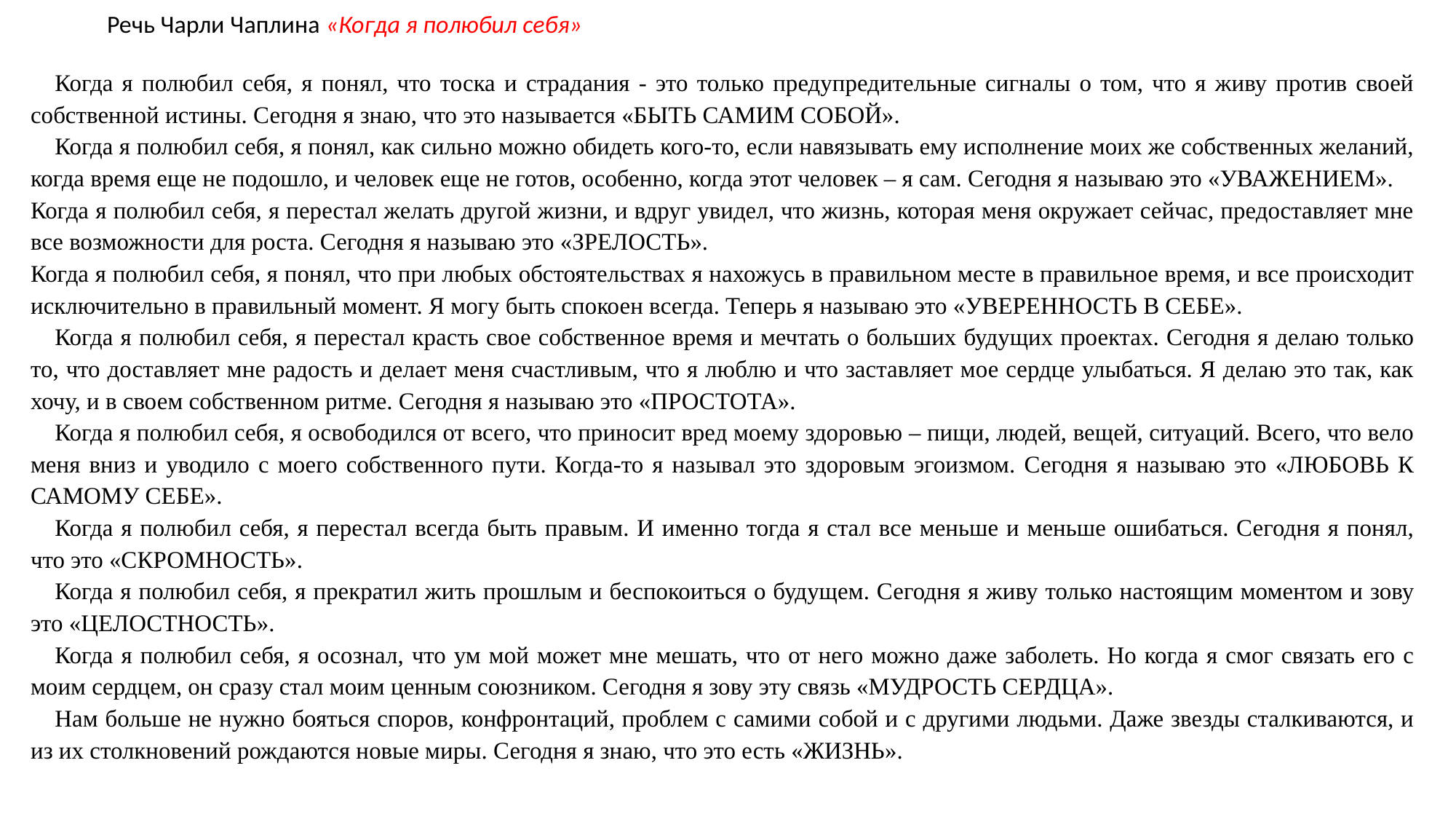

# Речь Чарли Чаплина «Когда я полюбил себя»
Когда я полюбил себя, я понял, что тоска и страдания - это только предупредительные сигналы о том, что я живу против своей собственной истины. Сегодня я знаю, что это называется «БЫТЬ САМИМ СОБОЙ».
Когда я полюбил себя, я понял, как сильно можно обидеть кого-то, если навязывать ему исполнение моих же собственных желаний, когда время еще не подошло, и человек еще не готов, особенно, когда этот человек – я сам. Сегодня я называю это «УВАЖЕНИЕМ».
Когда я полюбил себя, я перестал желать другой жизни, и вдруг увидел, что жизнь, которая меня окружает сейчас, предоставляет мне все возможности для роста. Сегодня я называю это «ЗРЕЛОСТЬ».
Когда я полюбил себя, я понял, что при любых обстоятельствах я нахожусь в правильном месте в правильное время, и все происходит исключительно в правильный момент. Я могу быть спокоен всегда. Теперь я называю это «УВЕРЕННОСТЬ В СЕБЕ».
Когда я полюбил себя, я перестал красть свое собственное время и мечтать о больших будущих проектах. Сегодня я делаю только то, что доставляет мне радость и делает меня счастливым, что я люблю и что заставляет мое сердце улыбаться. Я делаю это так, как хочу, и в своем собственном ритме. Сегодня я называю это «ПРОСТОТА».
Когда я полюбил себя, я освободился от всего, что приносит вред моему здоровью – пищи, людей, вещей, ситуаций. Всего, что вело меня вниз и уводило с моего собственного пути. Когда-то я называл это здоровым эгоизмом. Сегодня я называю это «ЛЮБОВЬ К САМОМУ СЕБЕ».
Когда я полюбил себя, я перестал всегда быть правым. И именно тогда я стал все меньше и меньше ошибаться. Сегодня я понял, что это «СКРОМНОСТЬ».
Когда я полюбил себя, я прекратил жить прошлым и беспокоиться о будущем. Сегодня я живу только настоящим моментом и зову это «ЦЕЛОСТНОСТЬ».
Когда я полюбил себя, я осознал, что ум мой может мне мешать, что от него можно даже заболеть. Но когда я смог связать его с моим сердцем, он сразу стал моим ценным союзником. Сегодня я зову эту связь «МУДРОСТЬ СЕРДЦА».
Нам больше не нужно бояться споров, конфронтаций, проблем с самими собой и с другими людьми. Даже звезды сталкиваются, и из их столкновений рождаются новые миры. Сегодня я знаю, что это есть «ЖИЗНЬ».